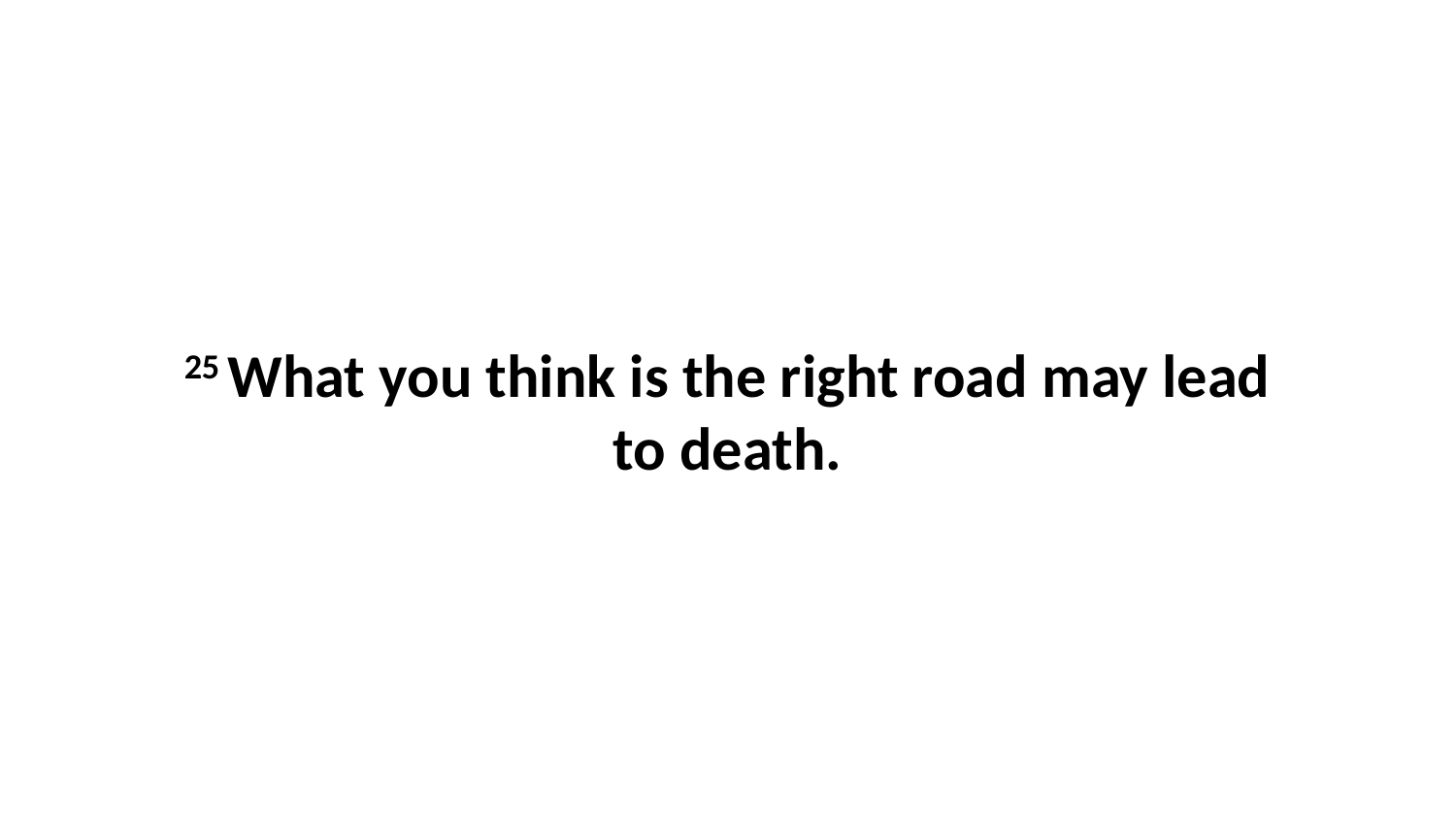

25 What you think is the right road may lead to death.